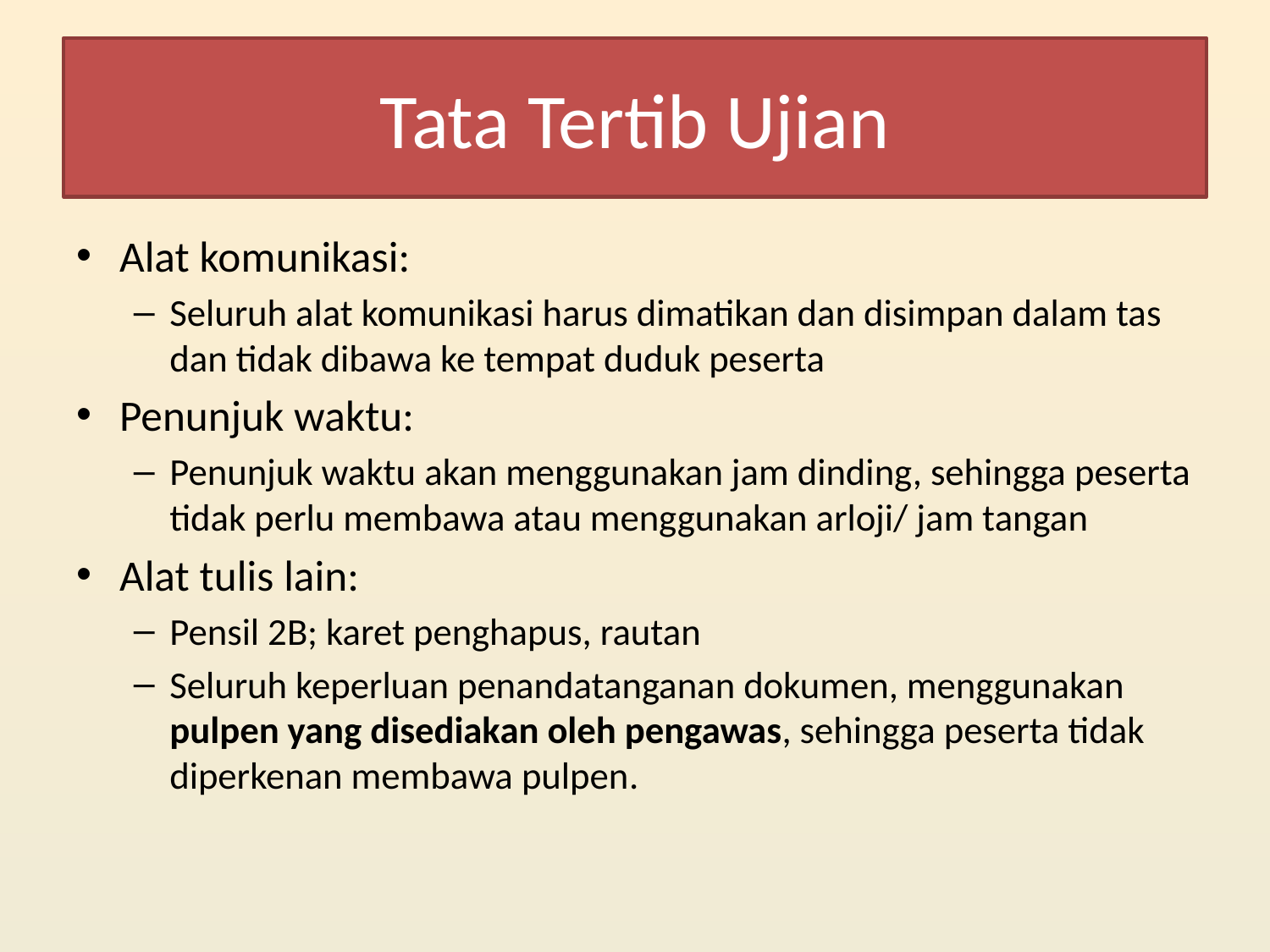

# Tata Tertib Ujian
Alat komunikasi:
Seluruh alat komunikasi harus dimatikan dan disimpan dalam tas  dan tidak dibawa ke tempat duduk peserta
Penunjuk waktu:
Penunjuk waktu akan menggunakan jam dinding, sehingga peserta tidak perlu membawa atau menggunakan arloji/ jam tangan
Alat tulis lain:
Pensil 2B; karet penghapus, rautan
Seluruh keperluan penandatanganan dokumen, menggunakan pulpen yang disediakan oleh pengawas, sehingga peserta tidak diperkenan membawa pulpen.